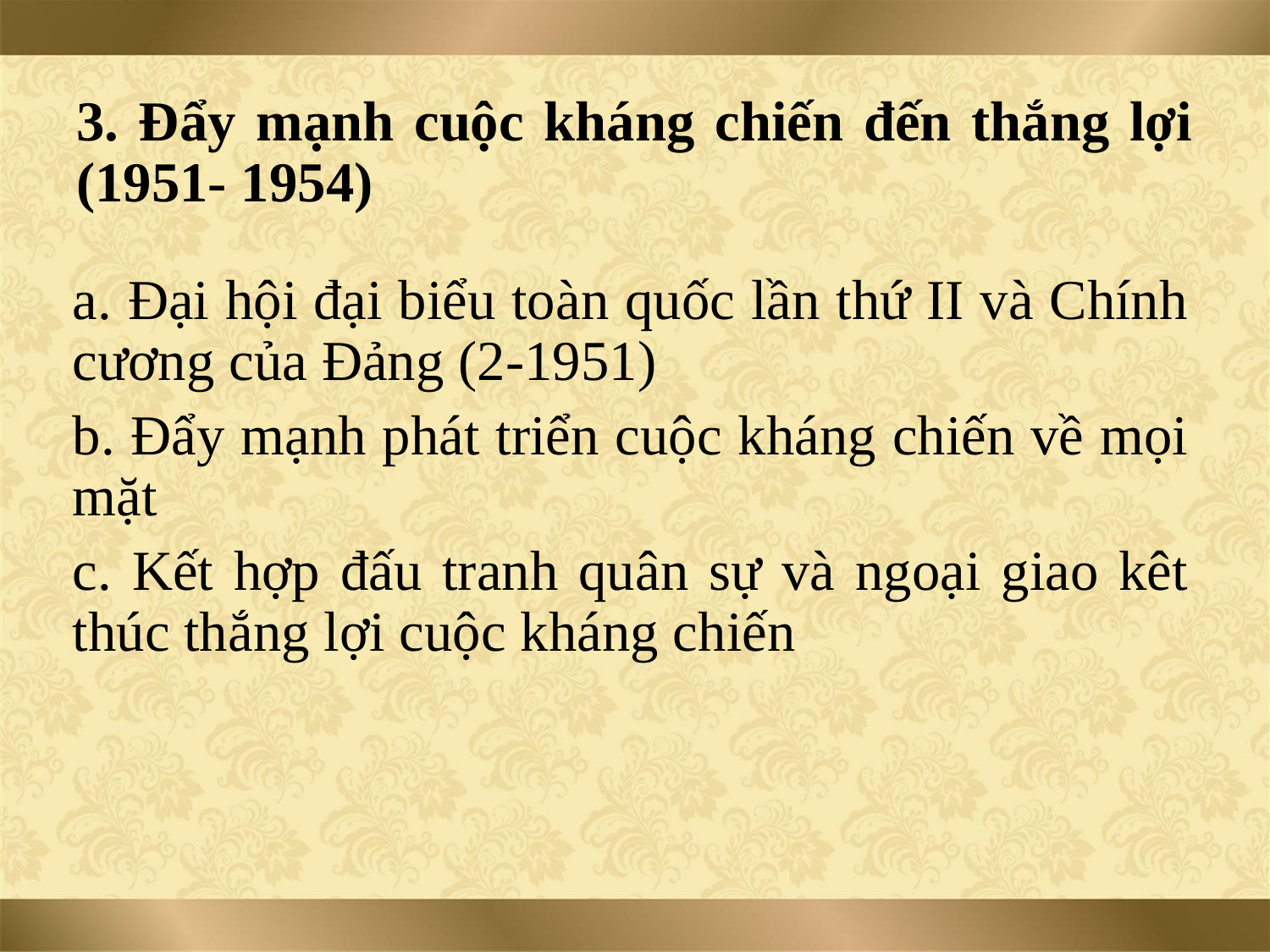

# 3. Đẩy mạnh cuộc kháng chiến đến thắng lợi (1951- 1954)
a. Đại hội đại biểu toàn quốc lần thứ II và Chính cương của Đảng (2-1951)
b. Đẩy mạnh phát triển cuộc kháng chiến về mọi mặt
c. Kết hợp đấu tranh quân sự và ngoại giao kêt thúc thắng lợi cuộc kháng chiến